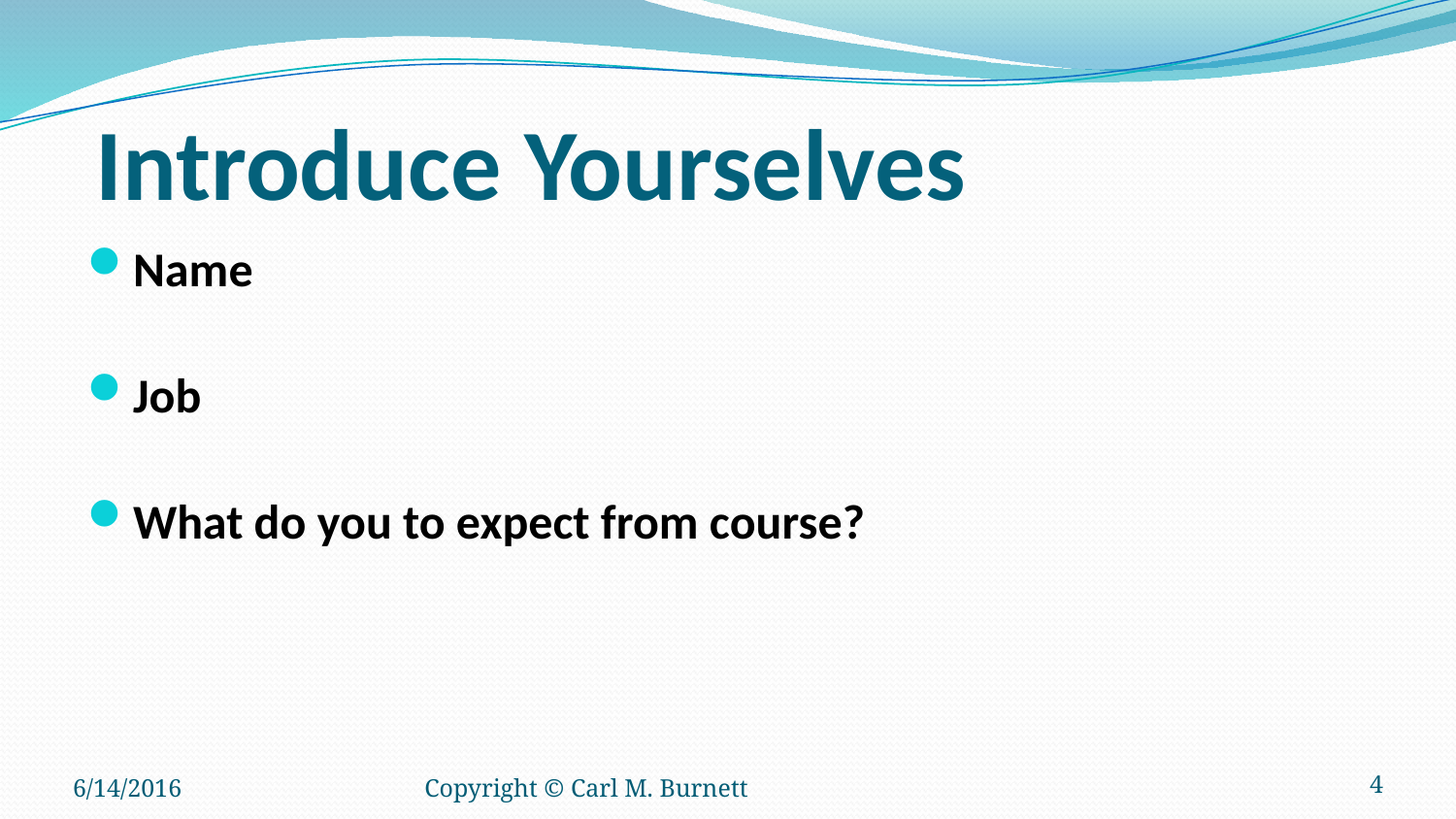

# Introduce Yourselves
Name
Job
What do you to expect from course?
6/14/2016
Copyright © Carl M. Burnett
4